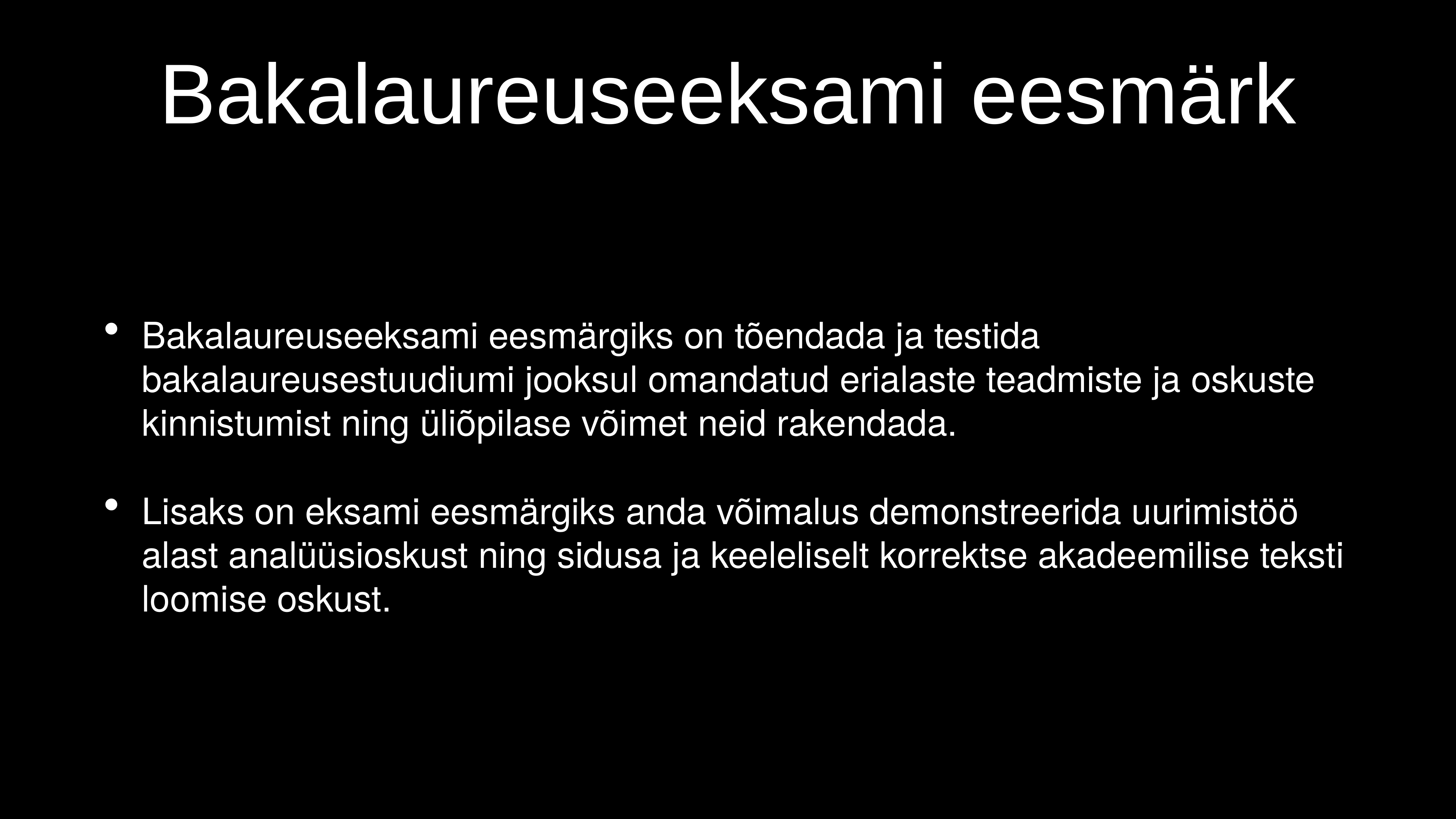

# Bakalaureuseeksami eesmärk
Bakalaureuseeksami eesmärgiks on tõendada ja testida bakalaureusestuudiumi jooksul omandatud erialaste teadmiste ja oskuste kinnistumist ning üliõpilase võimet neid rakendada.
Lisaks on eksami eesmärgiks anda võimalus demonstreerida uurimistöö alast analüüsioskust ning sidusa ja keeleliselt korrektse akadeemilise teksti loomise oskust.